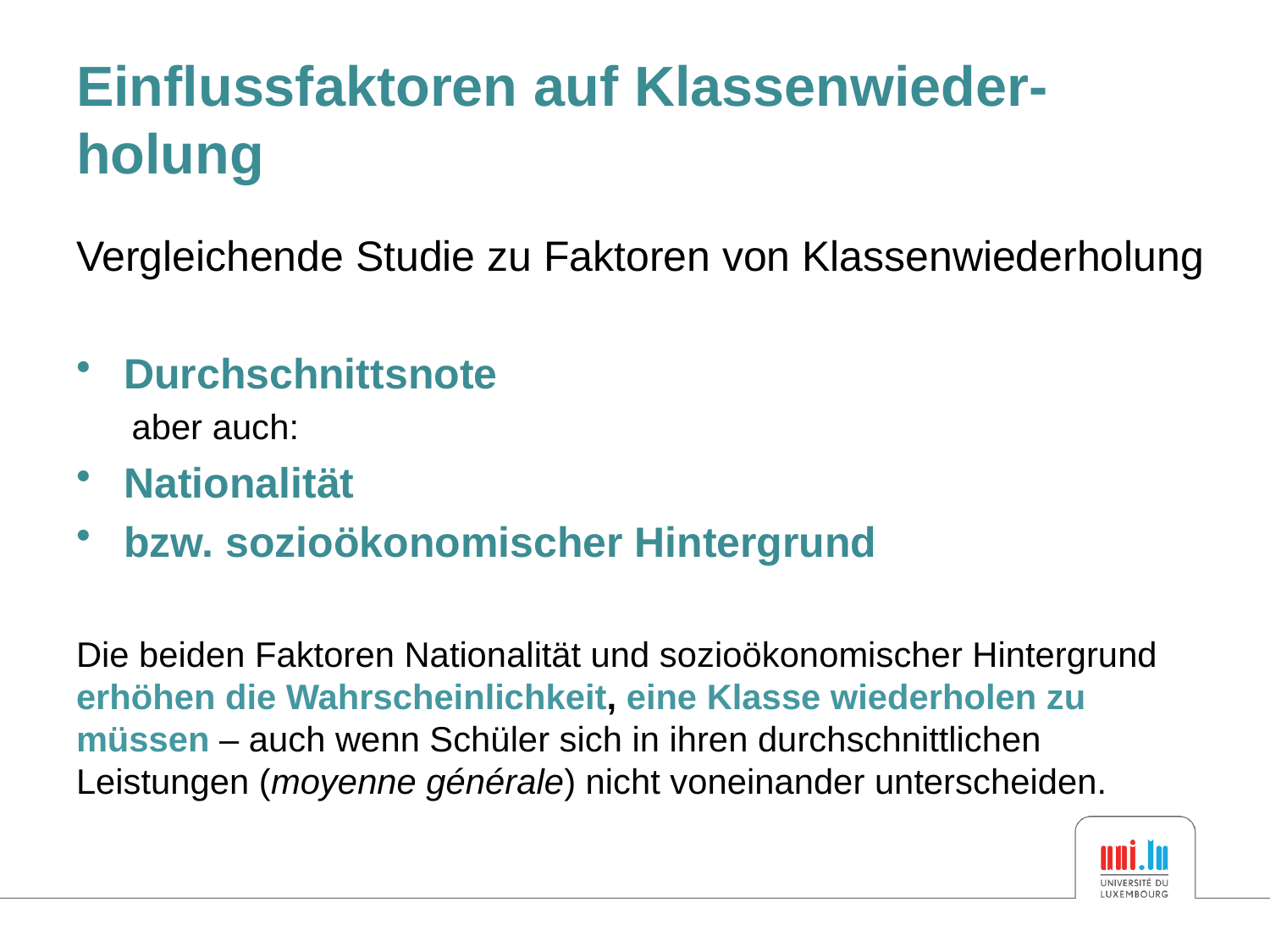

# Einflussfaktoren auf Klassenwieder-holung
Vergleichende Studie zu Faktoren von Klassenwiederholung

Durchschnittsnote
aber auch:
Nationalität
bzw. sozioökonomischer Hintergrund

Die beiden Faktoren Nationalität und sozioökonomischer Hintergrund erhöhen die Wahrscheinlichkeit, eine Klasse wiederholen zu müssen – auch wenn Schüler sich in ihren durchschnittlichen Leistungen (moyenne générale) nicht voneinander unterscheiden.